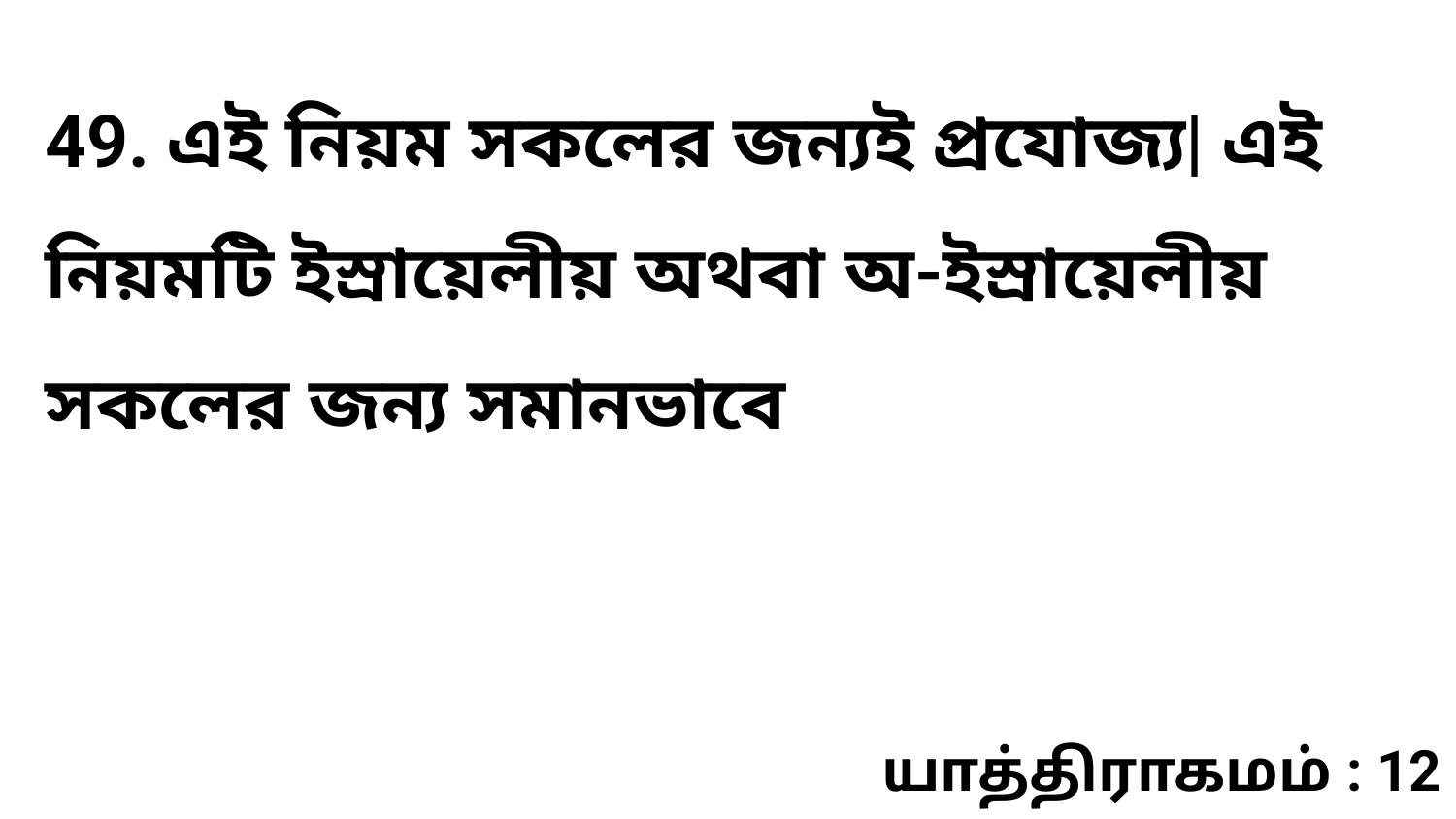

49. এই নিয়ম সকলের জন্যই প্রযোজ্য| এই নিয়মটি ইস্রায়েলীয় অথবা অ-ইস্রায়েলীয় সকলের জন্য সমানভাবে
யாத்திராகமம் : 12